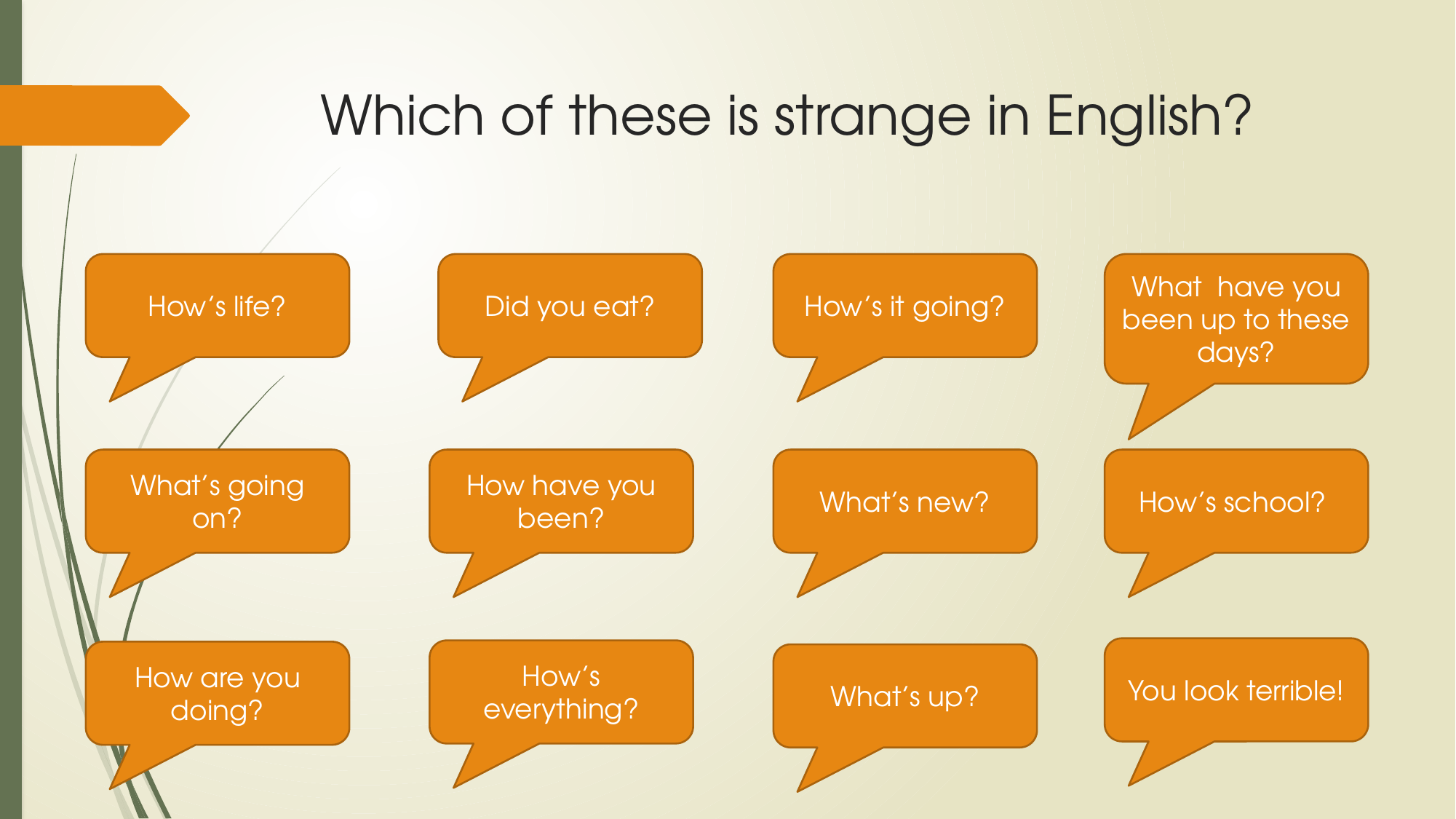

# Which of these is strange in English?
How’s life?
Did you eat?
How’s it going?
What  have you been up to these days?

What’s going on?
How have you been?
What’s new?
How’s school?
You look terrible!
How’s everything?
How are you doing?
What’s up?